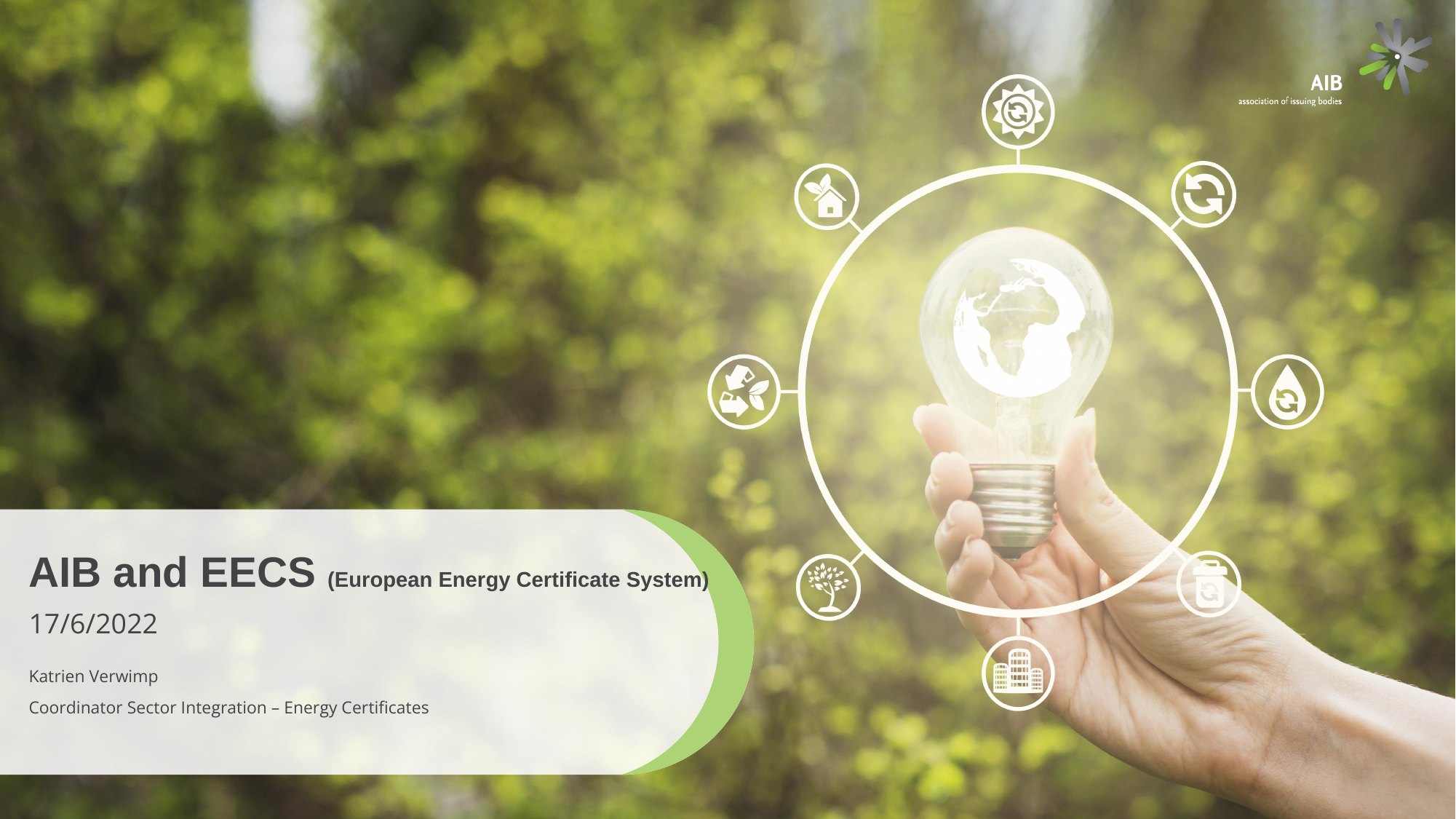

# AIB and EECS (European Energy Certificate System)
17/6/2022
Katrien Verwimp
Coordinator Sector Integration – Energy Certificates